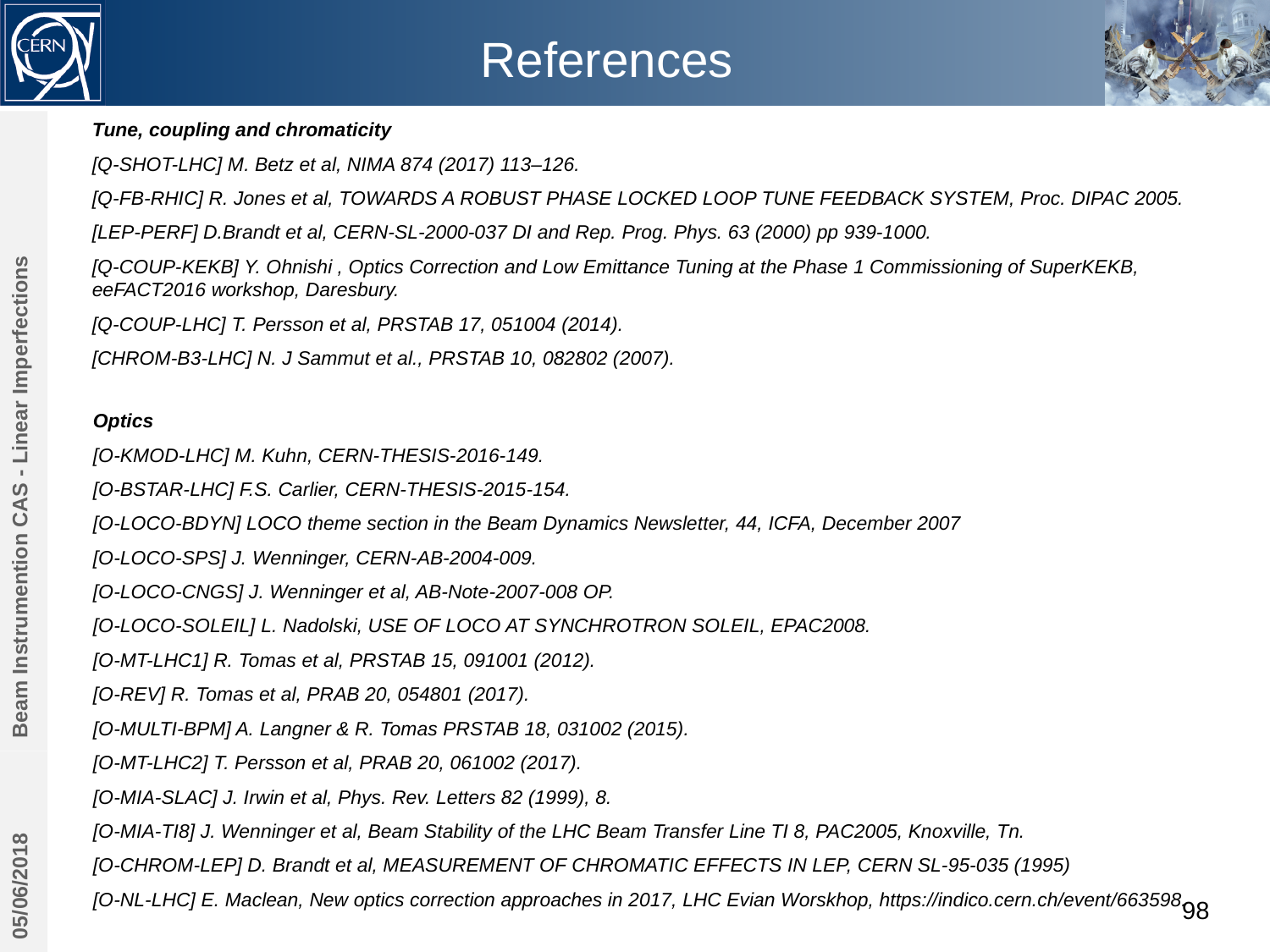

# References
Tune, coupling and chromaticity
[Q-SHOT-LHC] M. Betz et al, NIMA 874 (2017) 113–126.
[Q-FB-RHIC] R. Jones et al, TOWARDS A ROBUST PHASE LOCKED LOOP TUNE FEEDBACK SYSTEM, Proc. DIPAC 2005.
[LEP-PERF] D.Brandt et al, CERN-SL-2000-037 DI and Rep. Prog. Phys. 63 (2000) pp 939-1000.
[Q-COUP-KEKB] Y. Ohnishi , Optics Correction and Low Emittance Tuning at the Phase 1 Commissioning of SuperKEKB, eeFACT2016 workshop, Daresbury.
[Q-COUP-LHC] T. Persson et al, PRSTAB 17, 051004 (2014).
[CHROM-B3-LHC] N. J Sammut et al., PRSTAB 10, 082802 (2007).

Optics
[O-KMOD-LHC] M. Kuhn, CERN-THESIS-2016-149.
[O-BSTAR-LHC] F.S. Carlier, CERN-THESIS-2015-154.
[O-LOCO-BDYN] LOCO theme section in the Beam Dynamics Newsletter, 44, ICFA, December 2007
[O-LOCO-SPS] J. Wenninger, CERN-AB-2004-009.
[O-LOCO-CNGS] J. Wenninger et al, AB-Note-2007-008 OP.
[O-LOCO-SOLEIL] L. Nadolski, USE OF LOCO AT SYNCHROTRON SOLEIL, EPAC2008.
[O-MT-LHC1] R. Tomas et al, PRSTAB 15, 091001 (2012).
[O-REV] R. Tomas et al, PRAB 20, 054801 (2017).
[O-MULTI-BPM] A. Langner & R. Tomas PRSTAB 18, 031002 (2015).
[O-MT-LHC2] T. Persson et al, PRAB 20, 061002 (2017).
[O-MIA-SLAC] J. Irwin et al, Phys. Rev. Letters 82 (1999), 8.
[O-MIA-TI8] J. Wenninger et al, Beam Stability of the LHC Beam Transfer Line TI 8, PAC2005, Knoxville, Tn.
[O-CHROM-LEP] D. Brandt et al, MEASUREMENT OF CHROMATIC EFFECTS IN LEP, CERN SL-95-035 (1995)
[O-NL-LHC] E. Maclean, New optics correction approaches in 2017, LHC Evian Worskhop, https://indico.cern.ch/event/663598.
Beam Instrumention CAS - Linear Imperfections
05/06/2018
98